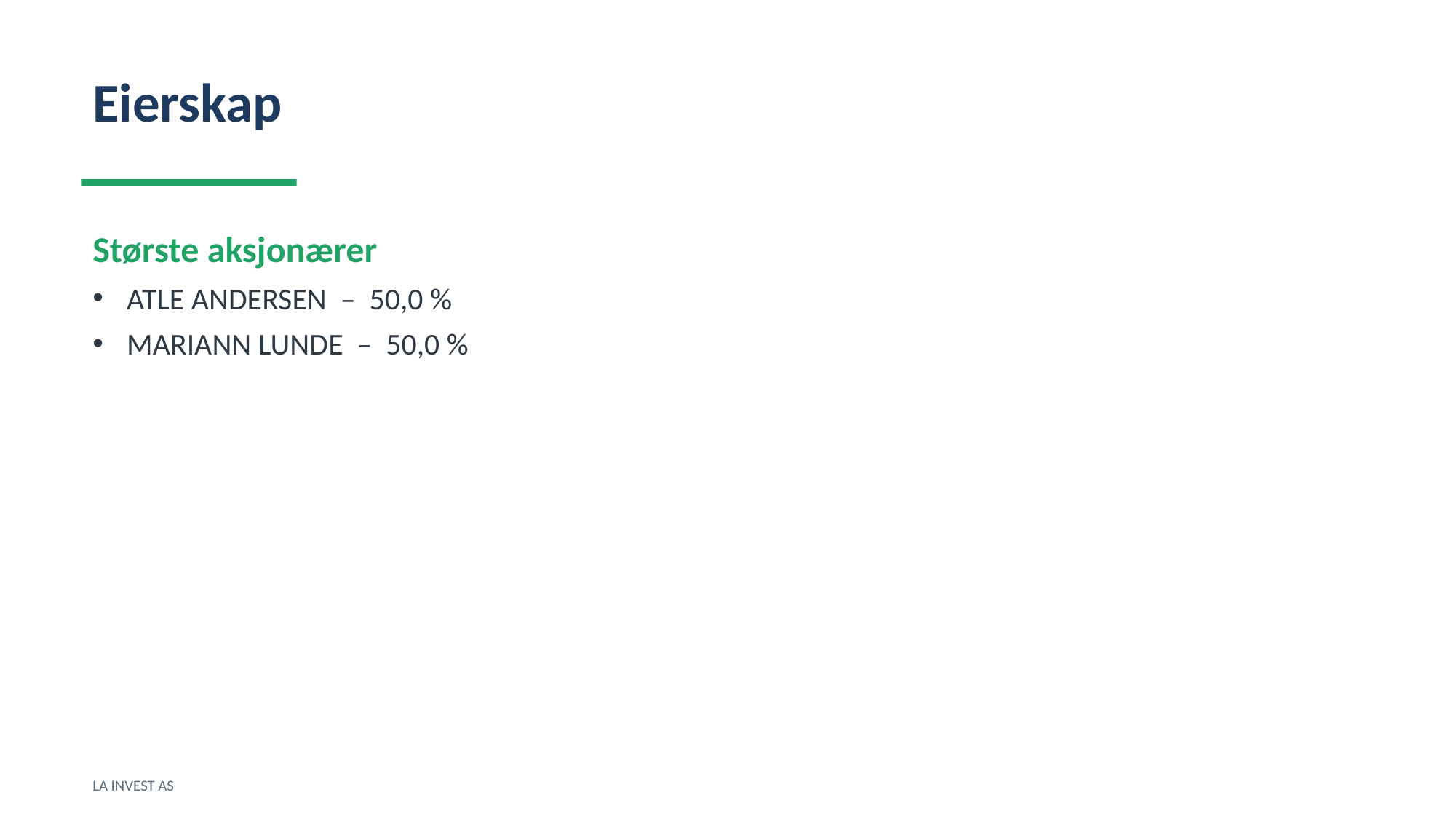

Eierskap

Største aksjonærer
ATLE ANDERSEN  –  50,0 %
MARIANN LUNDE  –  50,0 %
LA INVEST AS